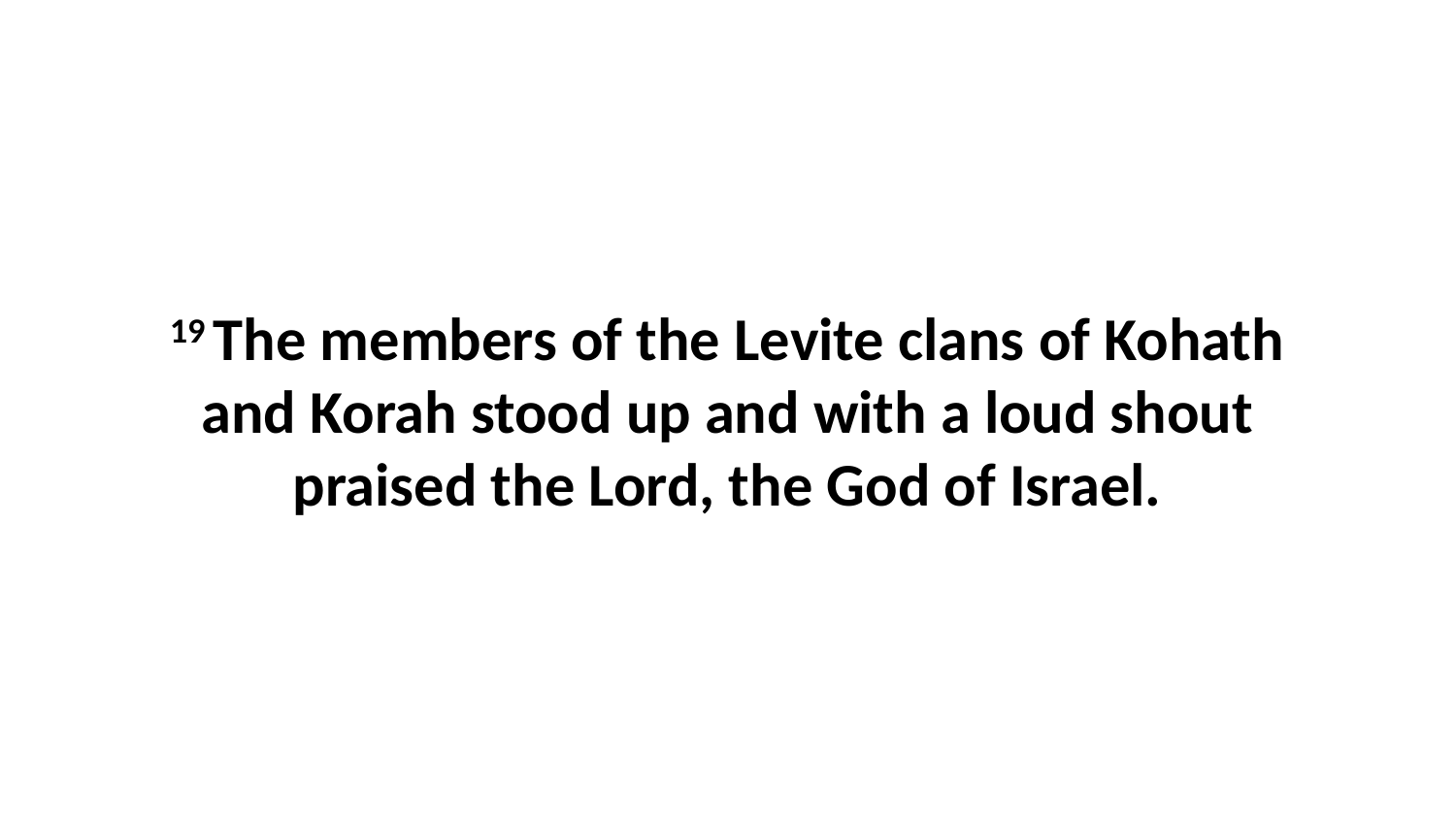

19 The members of the Levite clans of Kohath and Korah stood up and with a loud shout praised the Lord, the God of Israel.